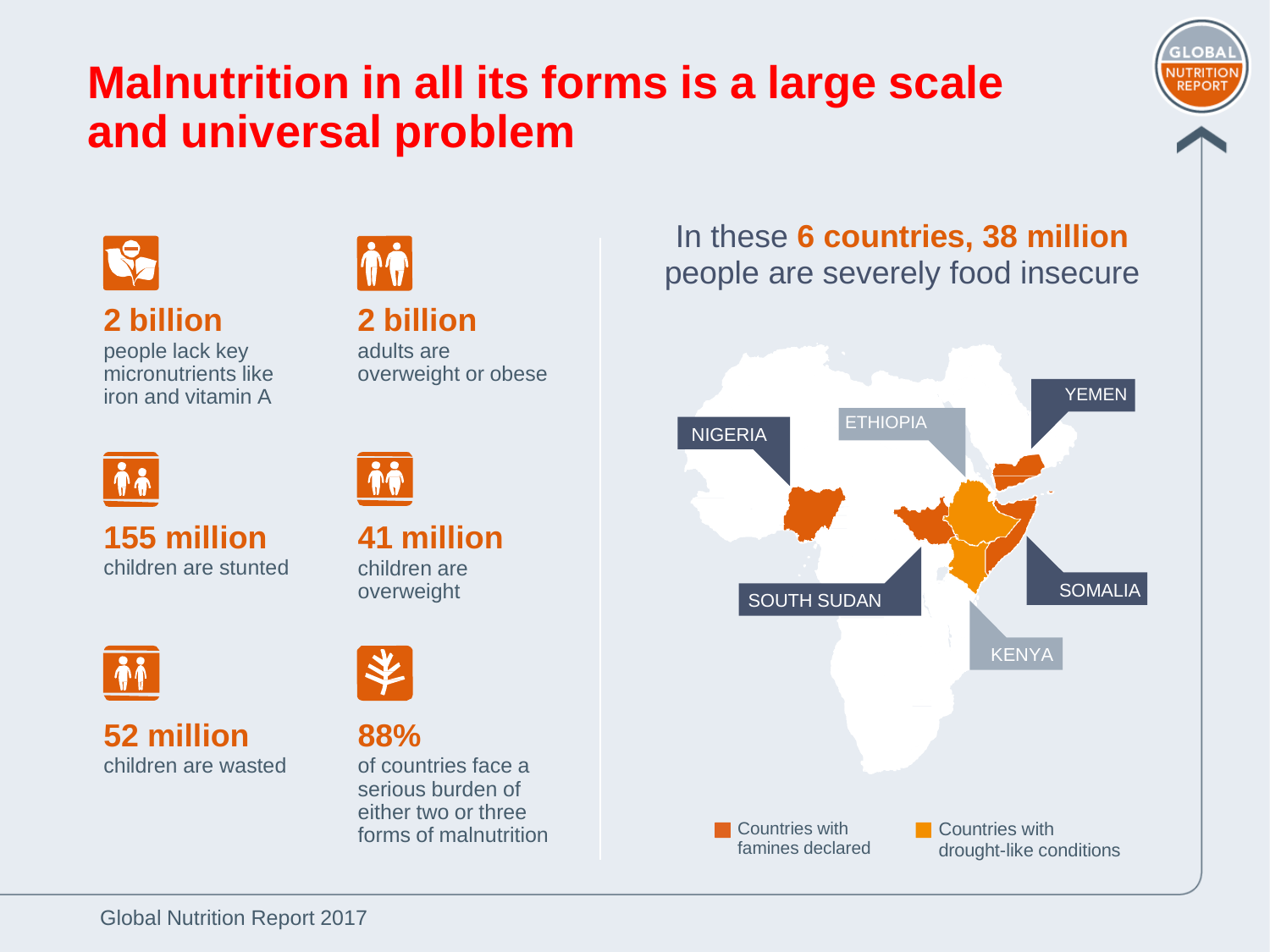

Malnutrition in all its forms is a large scale and universal problem
In these 6 countries, 38 million
people are severely food insecure

2 billion
people lack key micronutrients like iron and vitamin A
2 billion
adults are overweight or obese

YEMEN
ETHIOPIA

NIGERIA

155 million
children are stunted
41 million
children are overweight

SOMALIA
SOUTH SUDAN

KENYA

52 million
children are wasted
88%
of countries face a serious burden of either two or three forms of malnutrition
Countries with famines declared
Countries with
drought-like conditions

Global Nutrition Report 2017